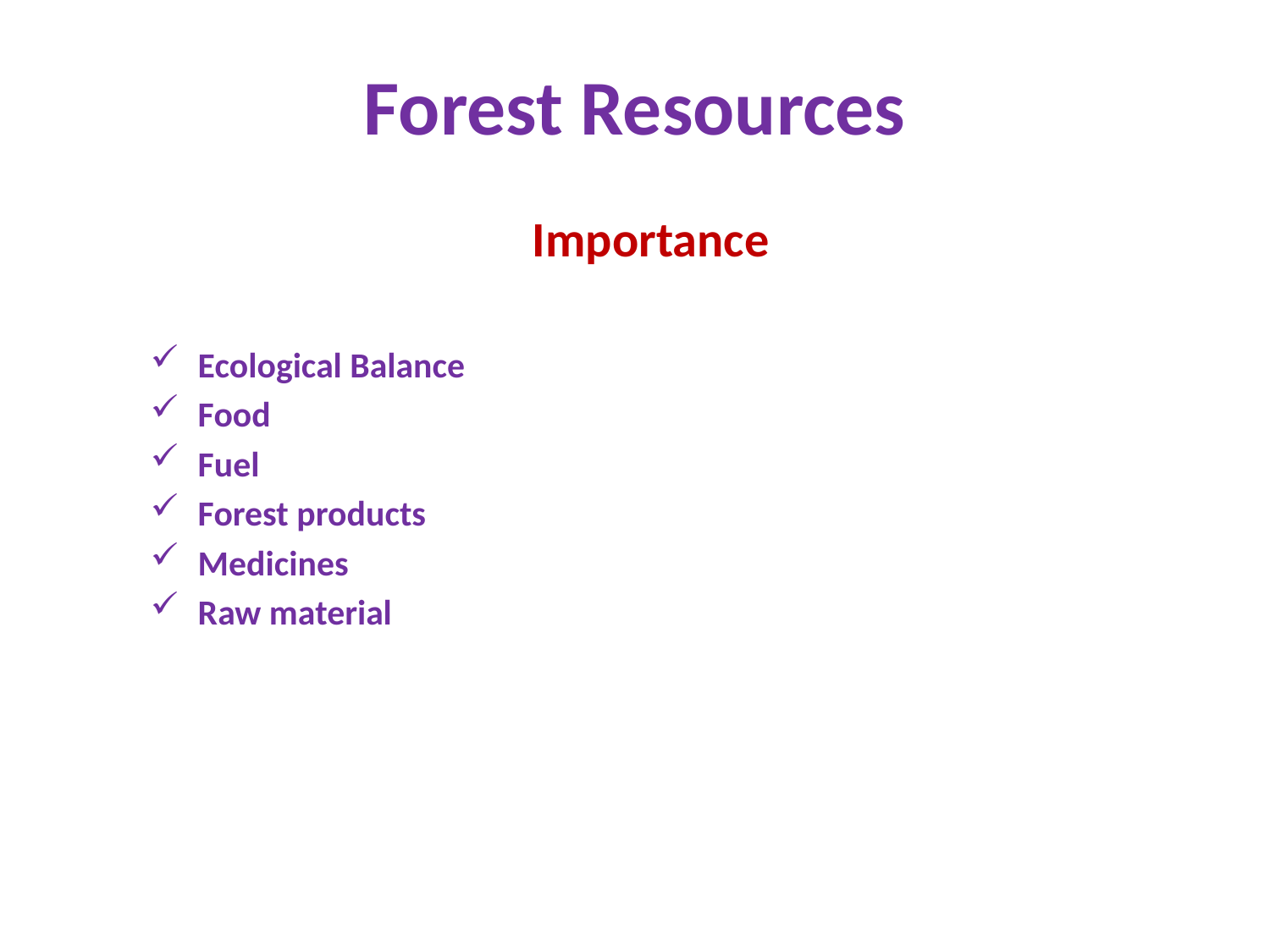

# Forest Resources
Importance

Ecological Balance
Food
Fuel
Forest products
Medicines
Raw material